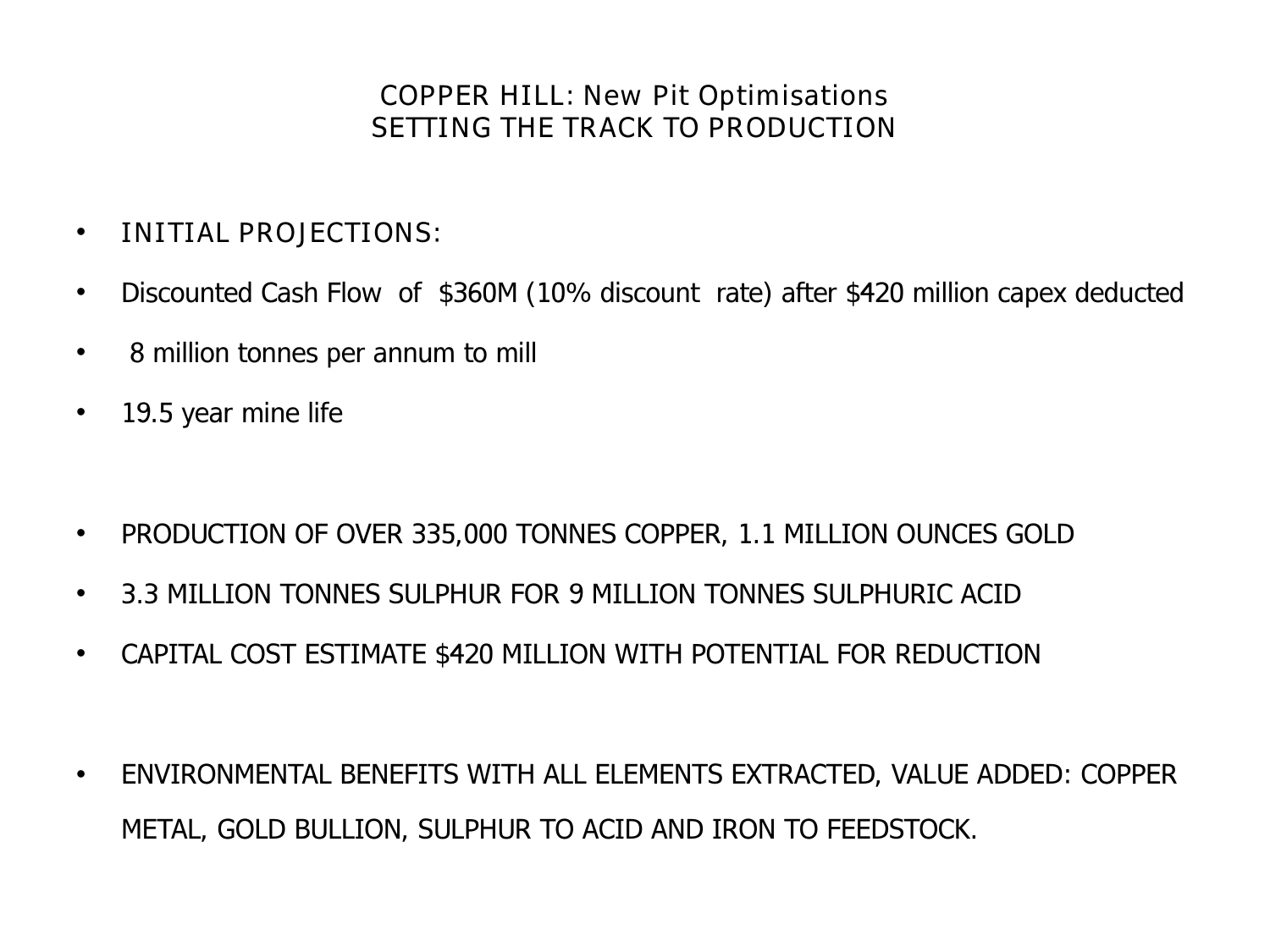

# COPPER HILL: New Pit Optimisations SETTING THE TRACK TO PRODUCTION
INITIAL PROJECTIONS:
Discounted Cash Flow  of  $360M (10% discount  rate) after $420 million capex deducted
 8 million tonnes per annum to mill
19.5 year mine life

Production of over 335,000 tonnes copper, 1.1 million ounces gold
3.3 million tonnes sulphur for 9 million tonnes sulphuric acid
Capital cost estimate $420 million with potential for reduction

Environmental benefits with all elements extracted, value added: copper metal, gold bullion, sulphur to acid and iron to feedstock.